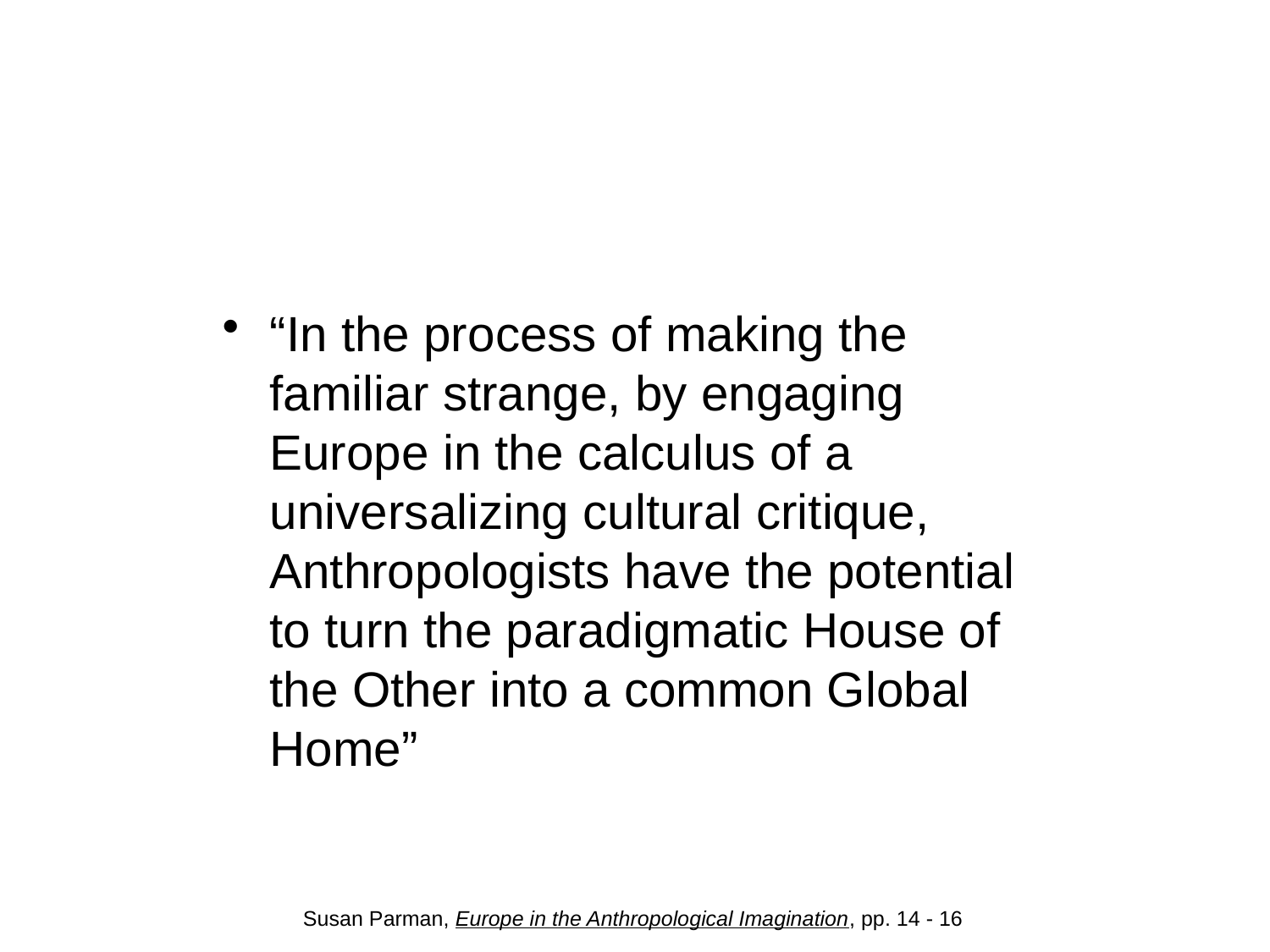

#
“In the process of making the familiar strange, by engaging Europe in the calculus of a universalizing cultural critique, Anthropologists have the potential to turn the paradigmatic House of the Other into a common Global Home”
Susan Parman, Europe in the Anthropological Imagination, pp. 14 - 16